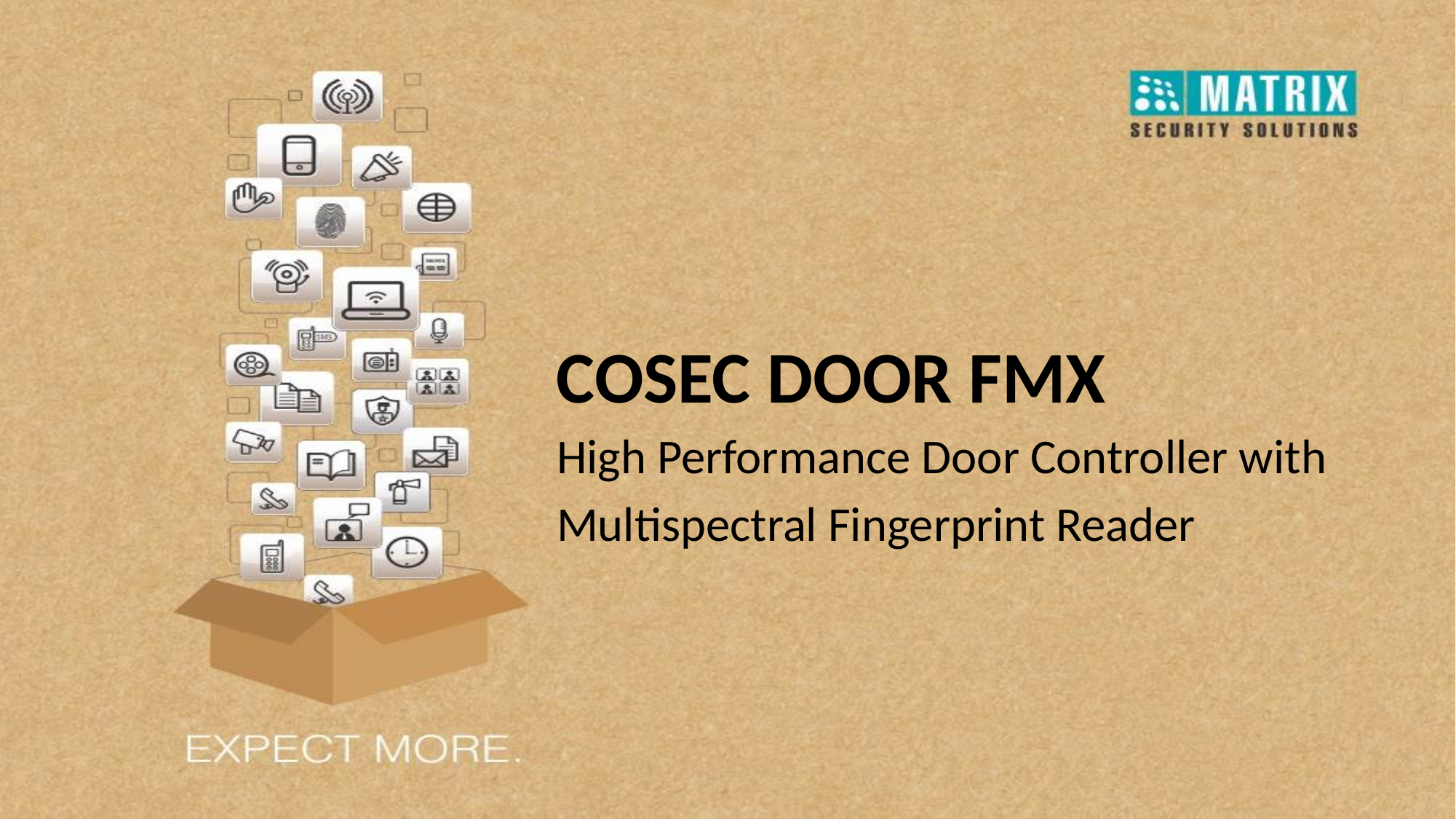

COSEC DOOR FMX
High Performance Door Controller with
Multispectral Fingerprint Reader